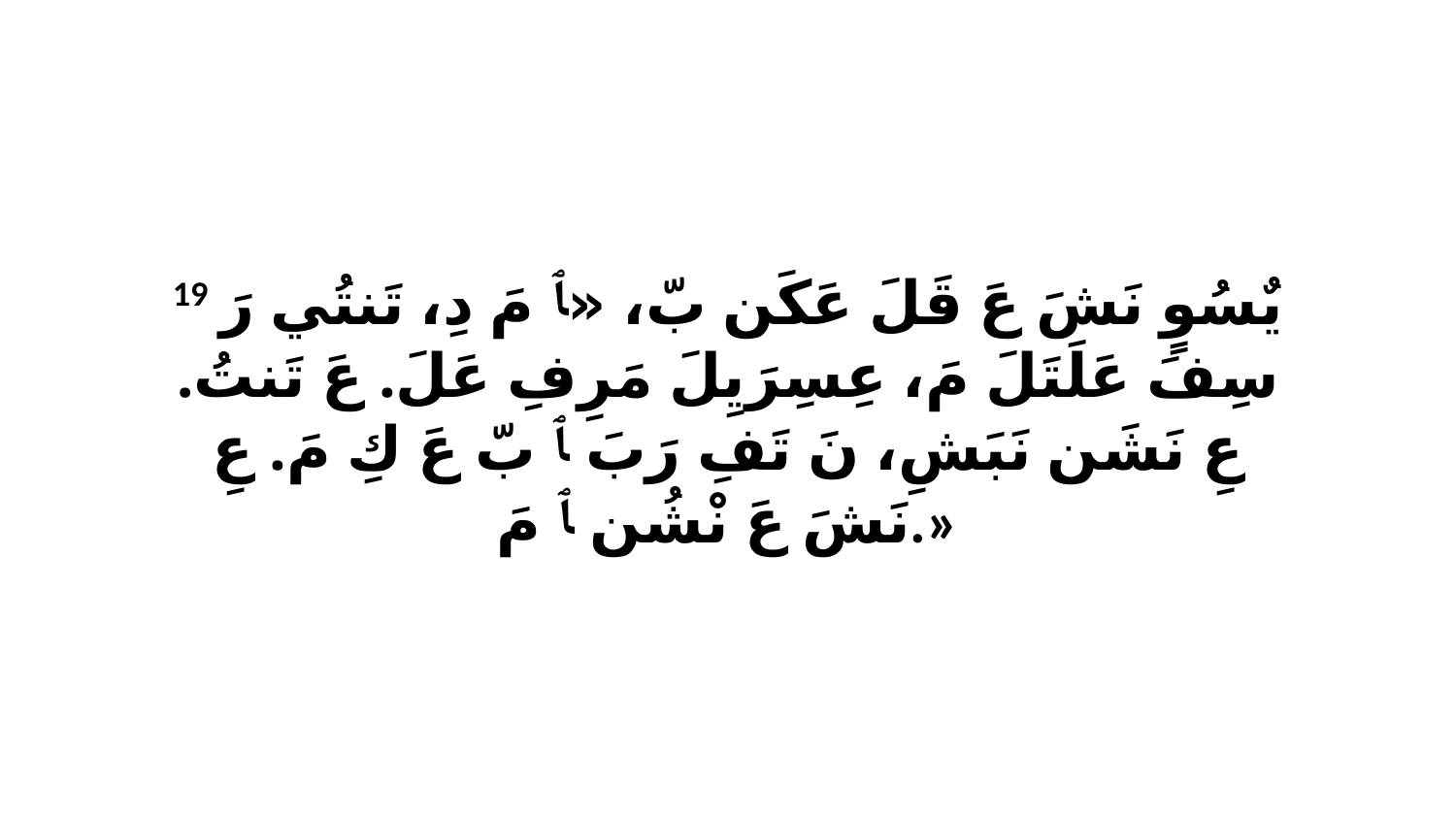

19 يٌسُوٍ نَشَ عَ قَلَ عَكَن بّ، «ﭑ مَ دِ، تَنتُي رَ سِفَ عَلَتَلَ مَ، عِسِرَيِلَ مَرِفِ عَلَ. عَ تَنتُ. عِ نَشَن نَبَشِ، نَ تَفِ رَبَ ﭑ بّ عَ كِ مَ. عِ نَشَ عَ نْشُن ﭑ مَ.»